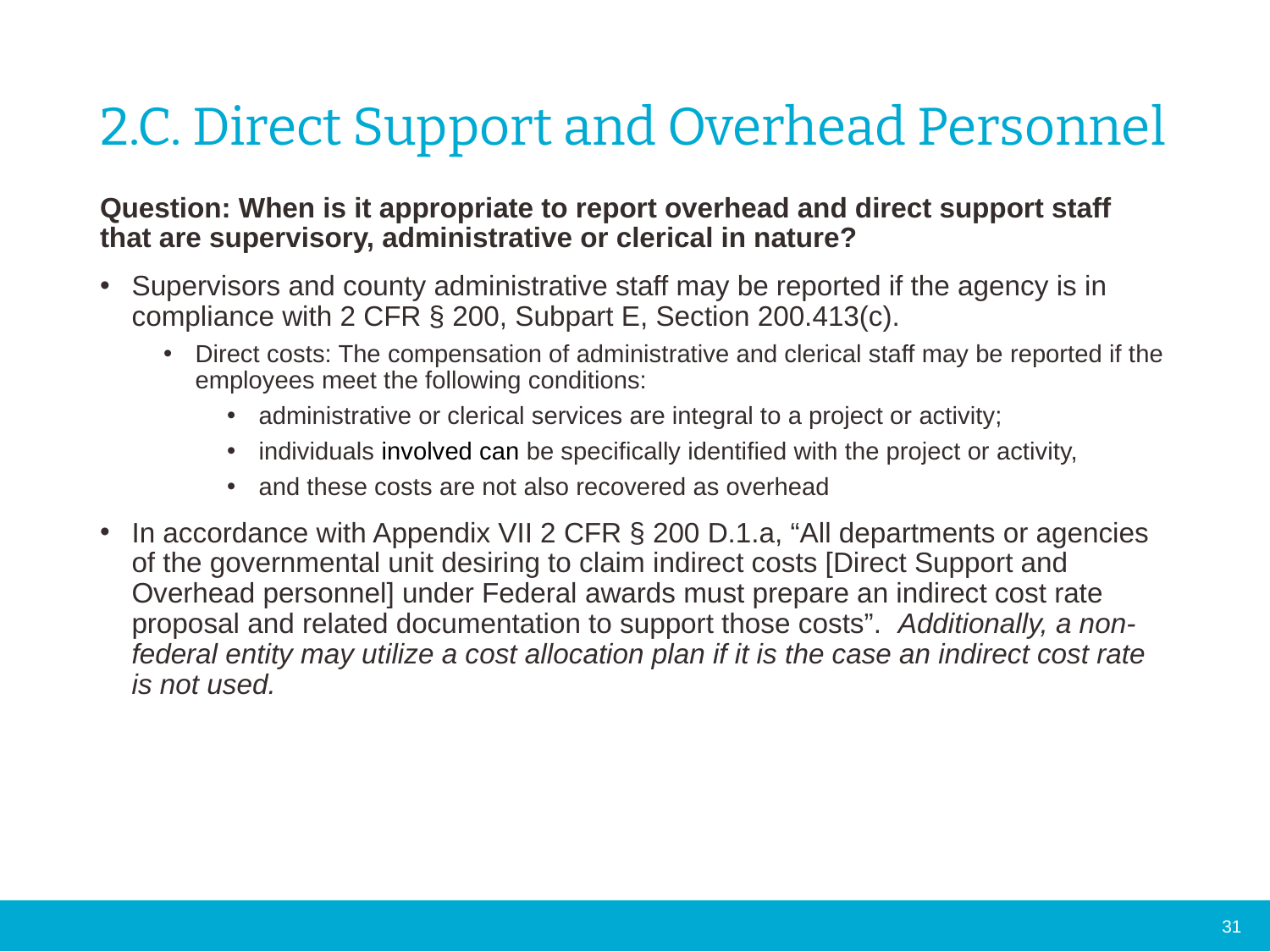

# 2.C. Direct Support and Overhead Personnel
Question: When is it appropriate to report overhead and direct support staff that are supervisory, administrative or clerical in nature?
Supervisors and county administrative staff may be reported if the agency is in compliance with 2 CFR § 200, Subpart E, Section 200.413(c).
Direct costs: The compensation of administrative and clerical staff may be reported if the employees meet the following conditions:
administrative or clerical services are integral to a project or activity;
individuals involved can be specifically identified with the project or activity,
and these costs are not also recovered as overhead
In accordance with Appendix VII 2 CFR § 200 D.1.a, “All departments or agencies of the governmental unit desiring to claim indirect costs [Direct Support and Overhead personnel] under Federal awards must prepare an indirect cost rate proposal and related documentation to support those costs”.  Additionally, a non-federal entity may utilize a cost allocation plan if it is the case an indirect cost rate is not used.

31